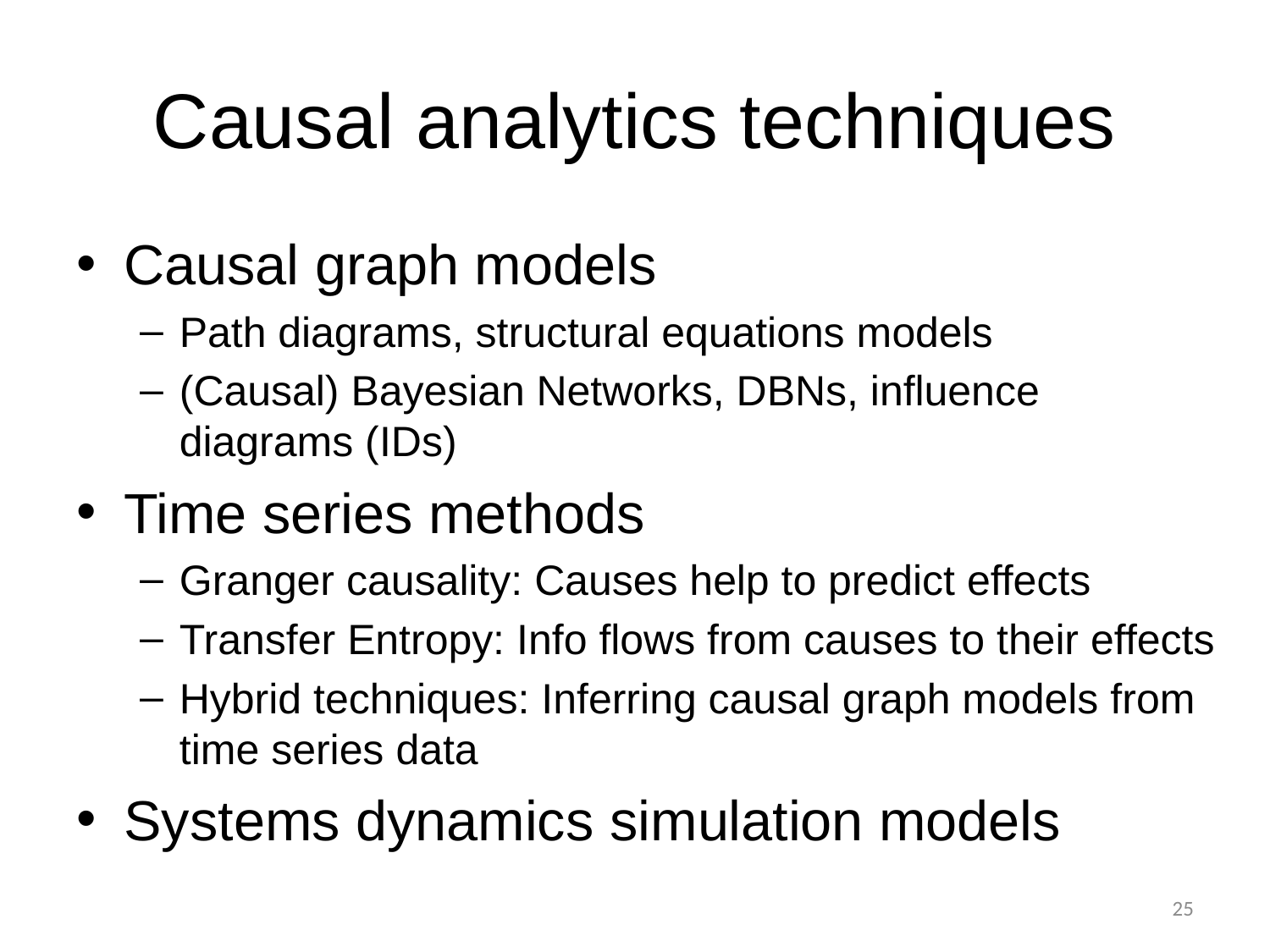

# Causal analytics techniques
Causal graph models
Path diagrams, structural equations models
(Causal) Bayesian Networks, DBNs, influence diagrams (IDs)
Time series methods
Granger causality: Causes help to predict effects
Transfer Entropy: Info flows from causes to their effects
Hybrid techniques: Inferring causal graph models from time series data
Systems dynamics simulation models
25